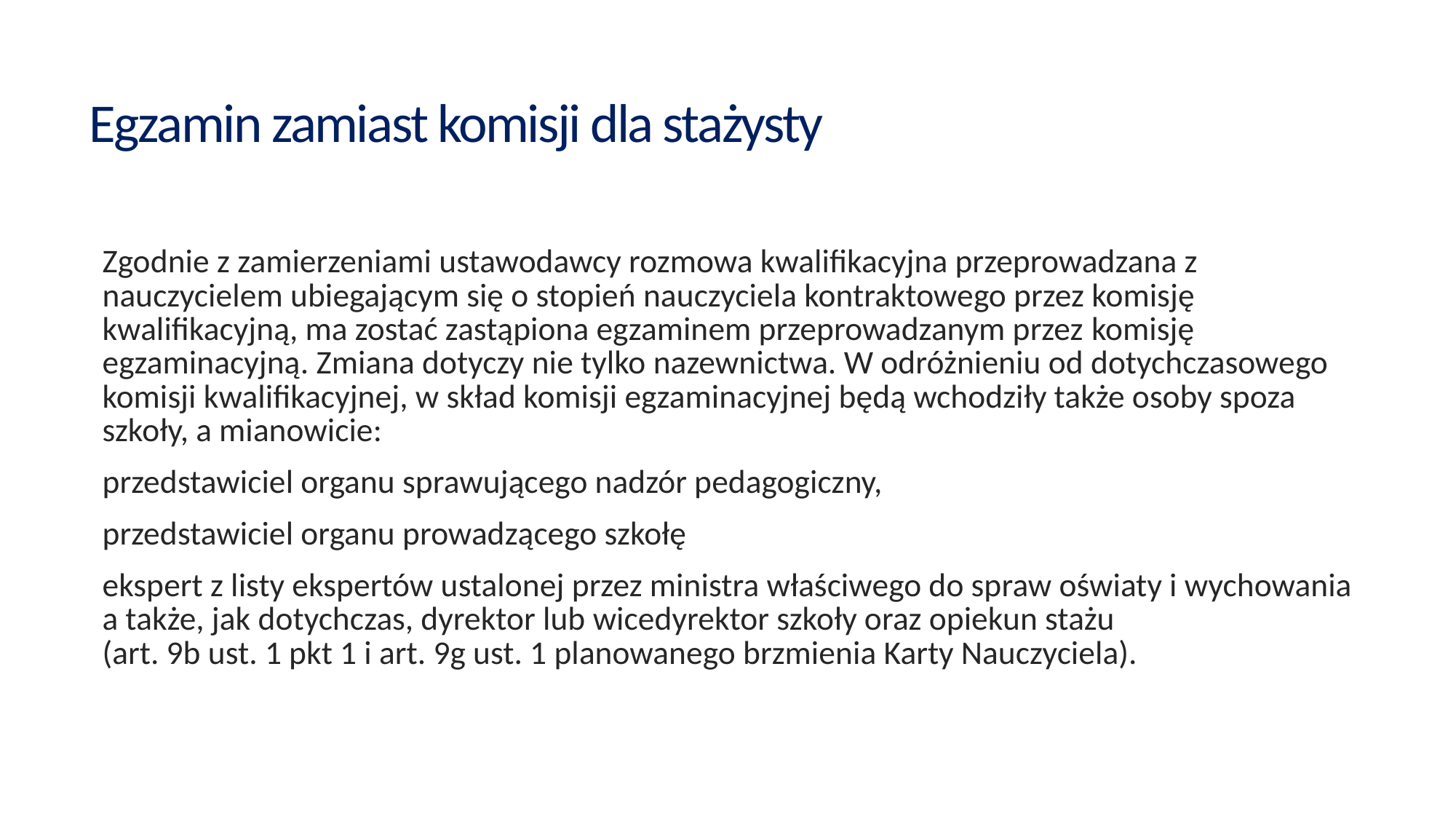

# Egzamin zamiast komisji dla stażysty
Zgodnie z zamierzeniami ustawodawcy rozmowa kwalifikacyjna przeprowadzana z nauczycielem ubiegającym się o stopień nauczyciela kontraktowego przez komisję kwalifikacyjną, ma zostać zastąpiona egzaminem przeprowadzanym przez komisję egzaminacyjną. Zmiana dotyczy nie tylko nazewnictwa. W odróżnieniu od dotychczasowego komisji kwalifikacyjnej, w skład komisji egzaminacyjnej będą wchodziły także osoby spoza szkoły, a mianowicie:
przedstawiciel organu sprawującego nadzór pedagogiczny,
przedstawiciel organu prowadzącego szkołę
ekspert z listy ekspertów ustalonej przez ministra właściwego do spraw oświaty i wychowania
a także, jak dotychczas, dyrektor lub wicedyrektor szkoły oraz opiekun stażu
(art. 9b ust. 1 pkt 1 i art. 9g ust. 1 planowanego brzmienia Karty Nauczyciela).